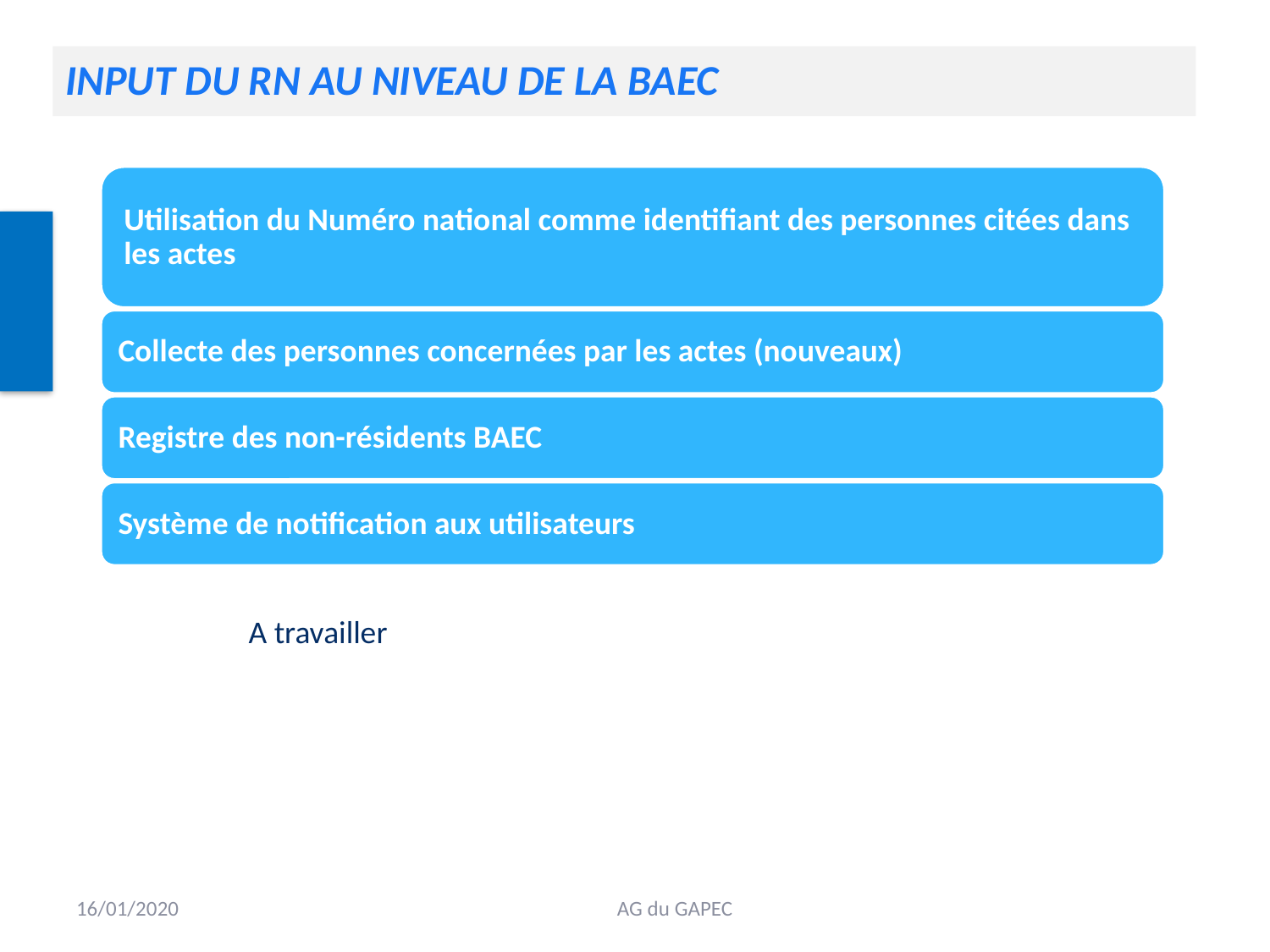

# Input du RN au niveau de la BAEC
Utilisation du Numéro national comme identifiant des personnes citées dans les actes
Collecte des personnes concernées par les actes (nouveaux)
Registre des non-résidents BAEC
Système de notification aux utilisateurs

A travailler
16/01/2020
AG du GAPEC